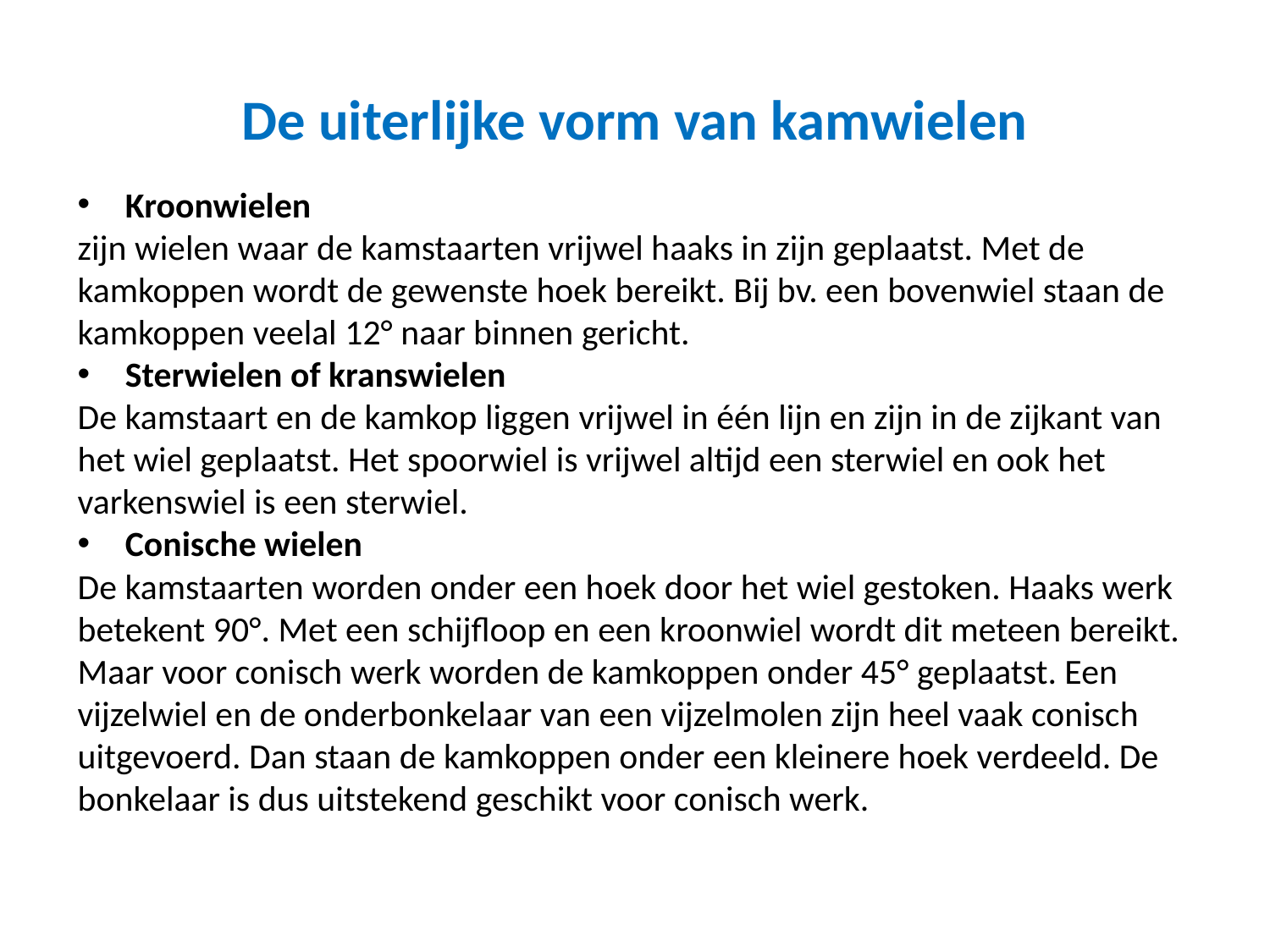

# De uiterlijke vorm van kamwielen
Kroonwielen
zijn wielen waar de kamstaarten vrijwel haaks in zijn geplaatst. Met de kamkoppen wordt de gewenste hoek bereikt. Bij bv. een bovenwiel staan de kamkoppen veelal 12° naar binnen gericht.
Sterwielen of kranswielen
De kamstaart en de kamkop liggen vrijwel in één lijn en zijn in de zijkant van het wiel geplaatst. Het spoorwiel is vrijwel altijd een sterwiel en ook het varkenswiel is een sterwiel.
Conische wielen
De kamstaarten worden onder een hoek door het wiel gestoken. Haaks werk betekent 90°. Met een schijfloop en een kroonwiel wordt dit meteen bereikt. Maar voor conisch werk worden de kamkoppen onder 45° geplaatst. Een vijzelwiel en de onderbonkelaar van een vijzelmolen zijn heel vaak conisch uitgevoerd. Dan staan de kamkoppen onder een kleinere hoek verdeeld. De bonkelaar is dus uitstekend geschikt voor conisch werk.